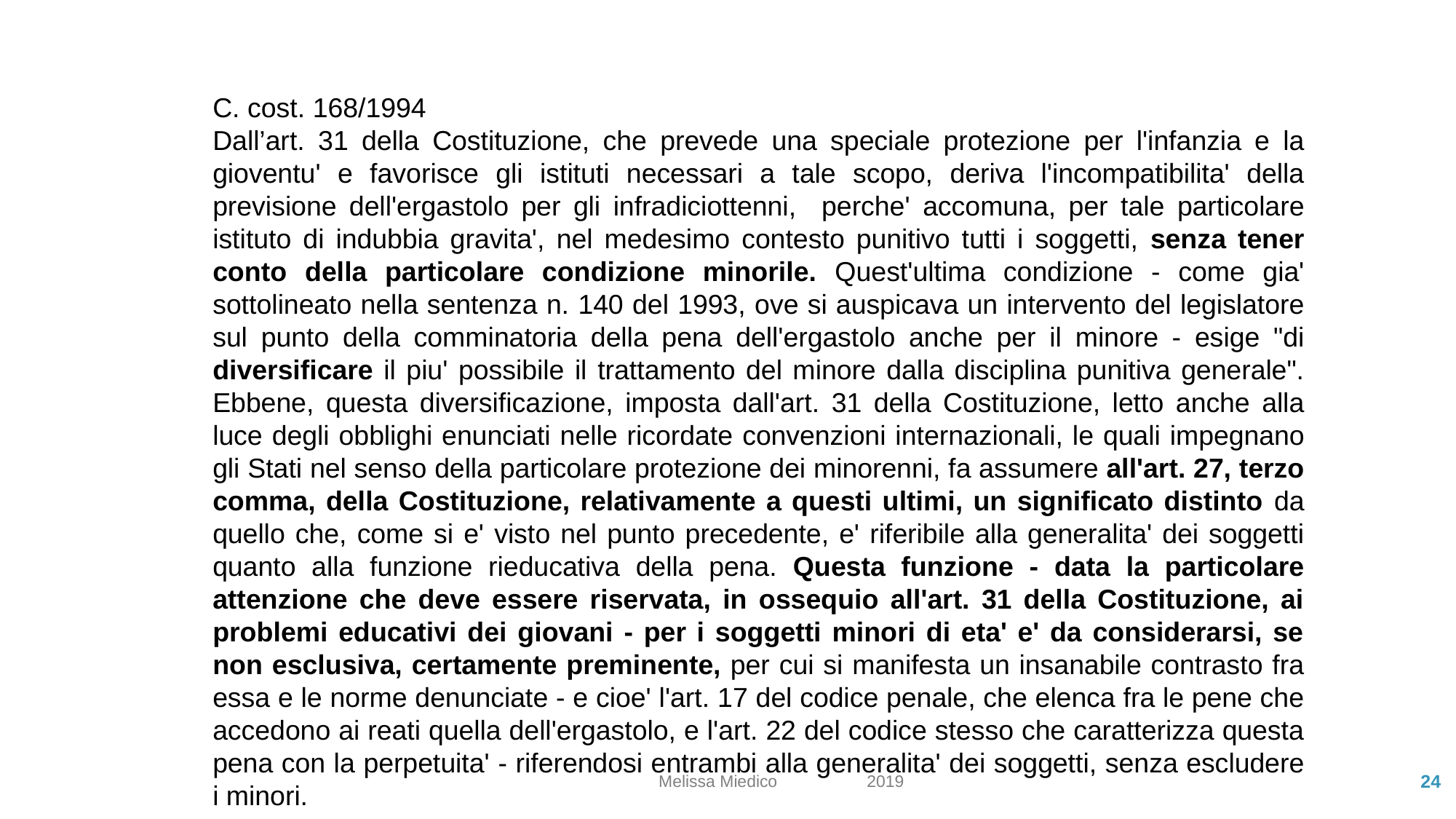

C. cost. 168/1994
Dall’art. 31 della Costituzione, che prevede una speciale protezione per l'infanzia e la gioventu' e favorisce gli istituti necessari a tale scopo, deriva l'incompatibilita' della previsione dell'ergastolo per gli infradiciottenni,  perche' accomuna, per tale particolare istituto di indubbia gravita', nel medesimo contesto punitivo tutti i soggetti, senza tener conto della particolare condizione minorile. Quest'ultima condizione - come gia' sottolineato nella sentenza n. 140 del 1993, ove si auspicava un intervento del legislatore sul punto della comminatoria della pena dell'ergastolo anche per il minore - esige "di diversificare il piu' possibile il trattamento del minore dalla disciplina punitiva generale". Ebbene, questa diversificazione, imposta dall'art. 31 della Costituzione, letto anche alla luce degli obblighi enunciati nelle ricordate convenzioni internazionali, le quali impegnano gli Stati nel senso della particolare protezione dei minorenni, fa assumere all'art. 27, terzo comma, della Costituzione, relativamente a questi ultimi, un significato distinto da quello che, come si e' visto nel punto precedente, e' riferibile alla generalita' dei soggetti quanto alla funzione rieducativa della pena. Questa funzione - data la particolare attenzione che deve essere riservata, in ossequio all'art. 31 della Costituzione, ai problemi educativi dei giovani - per i soggetti minori di eta' e' da considerarsi, se non esclusiva, certamente preminente, per cui si manifesta un insanabile contrasto fra essa e le norme denunciate - e cioe' l'art. 17 del codice penale, che elenca fra le pene che accedono ai reati quella dell'ergastolo, e l'art. 22 del codice stesso che caratterizza questa pena con la perpetuita' - riferendosi entrambi alla generalita' dei soggetti, senza escludere i minori.
Melissa Miedico                   2019

24